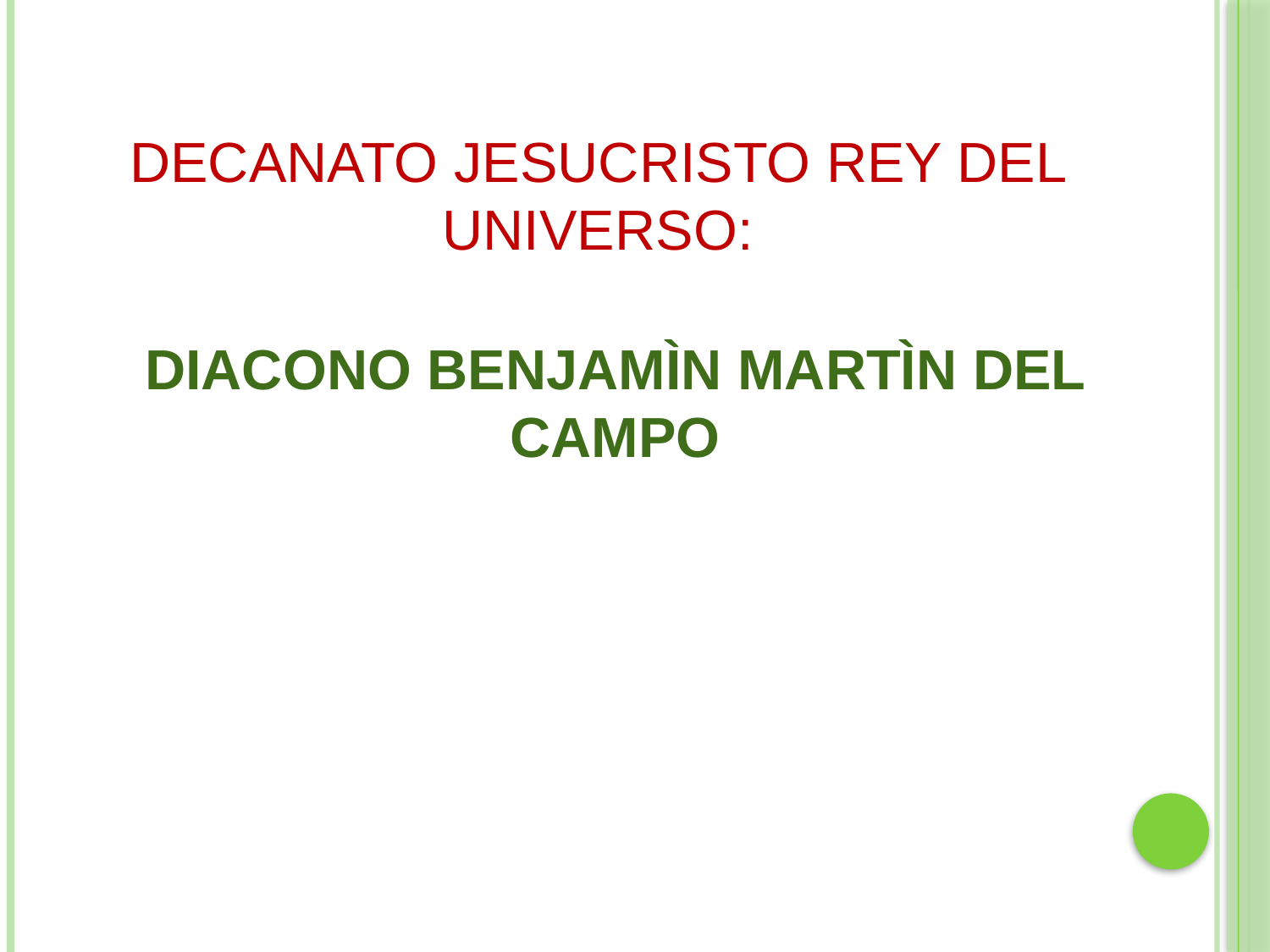

# DECANATO JESUCRISTO REY DEL UNIVERSO:
DIACONO BENJAMÌN MARTÌN DEL CAMPO